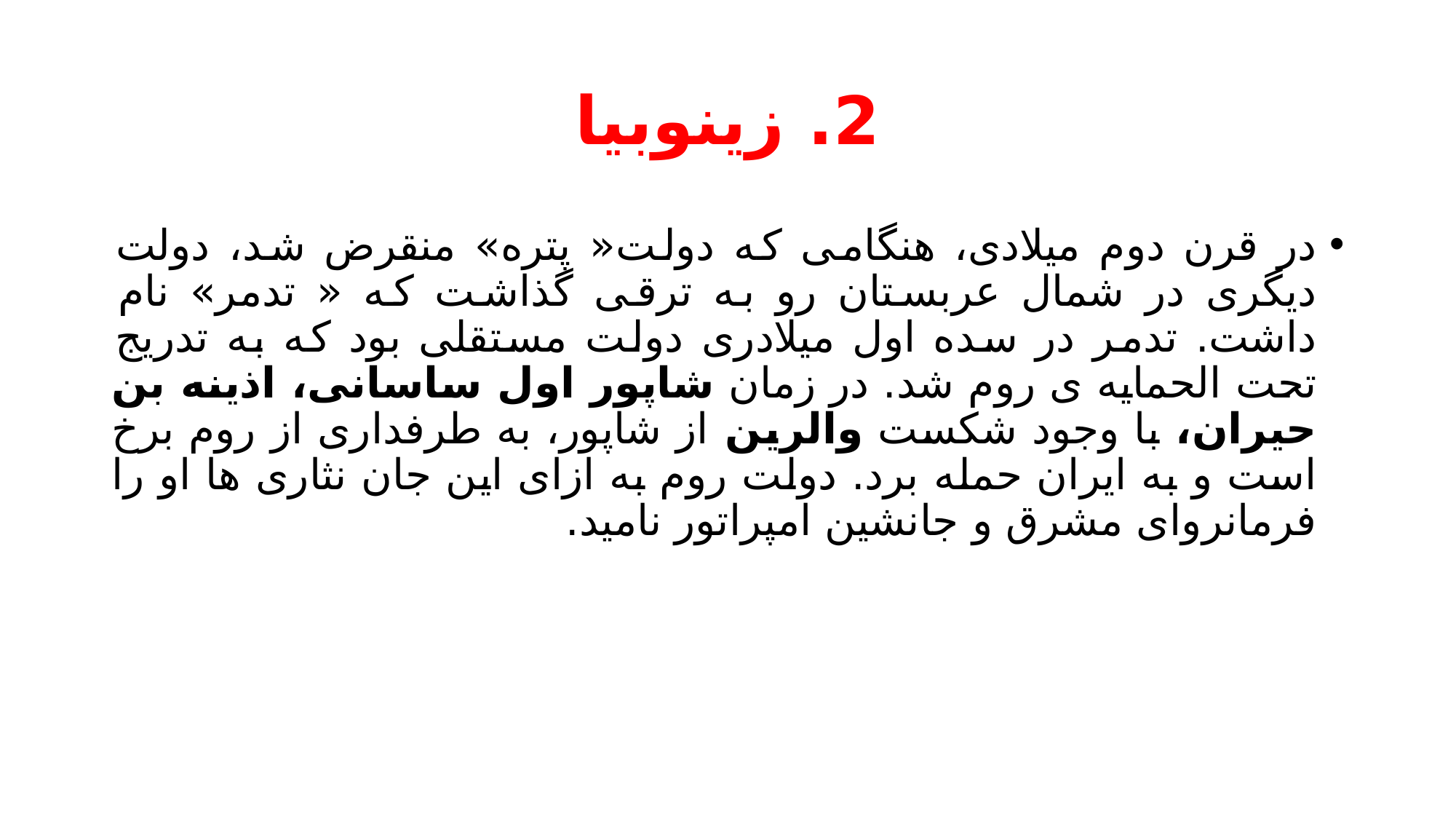

# 2. زینوبیا
در قرن دوم میلادی، هنگامی که دولت« پتره» منقرض شد، دولت دیگری در شمال عربستان رو به ترقی گذاشت که « تدمر» نام داشت. تدمر در سده اول میلادری دولت مستقلی بود که به تدریج تحت الحمایه ی روم شد. در زمان شاپور اول ساسانی، اذینه بن حیران، با وجود شکست والرین از شاپور، به طرفداری از روم برخ است و به ایران حمله برد. دولت روم به ازای این جان نثاری ها او را فرمانروای مشرق و جانشین امپراتور نامید.